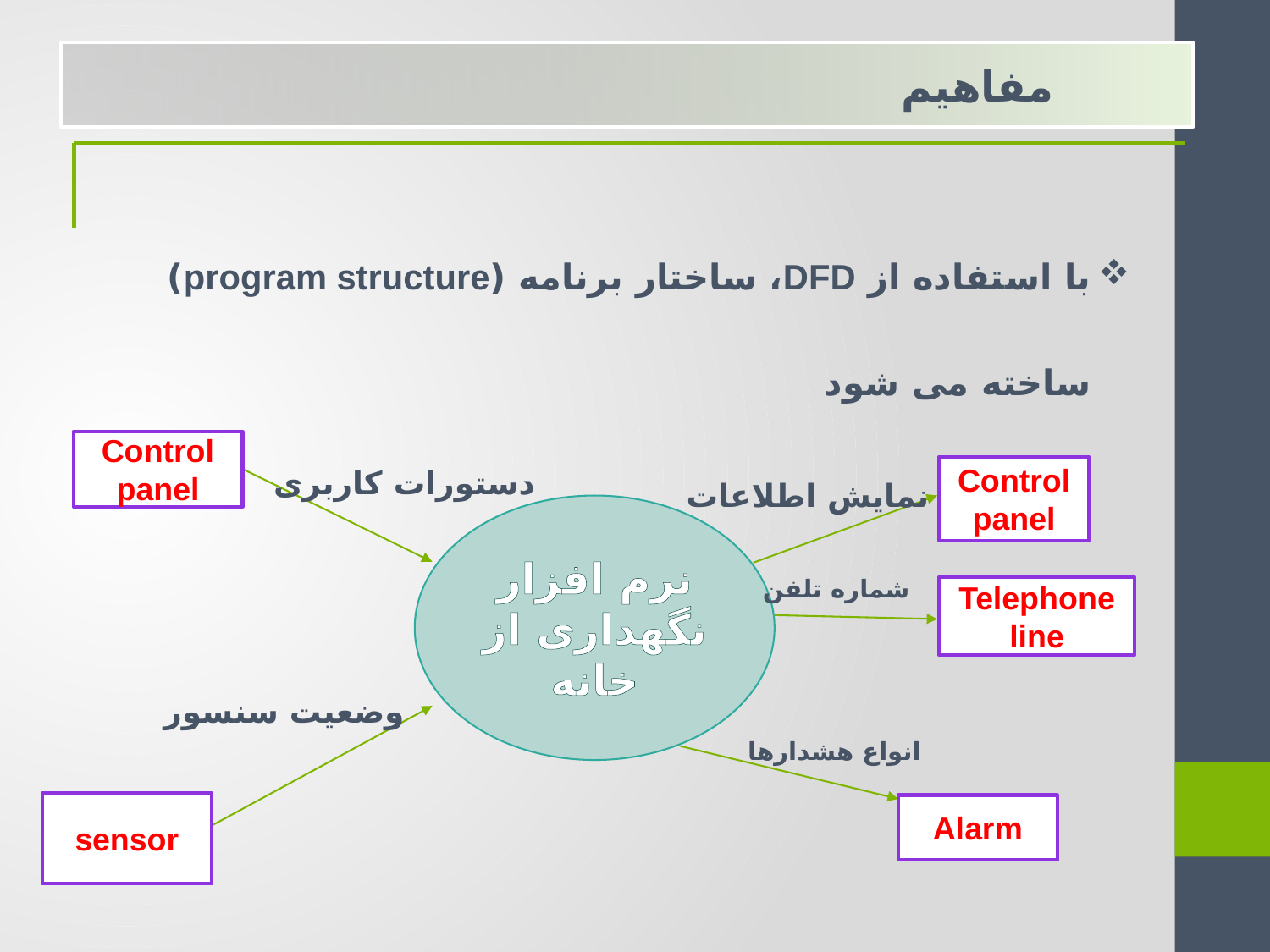

مفاهیم
با استفاده از DFD، ساختار برنامه (program structure) ساخته می شود
Control panel
دستورات کاربری
Control panel
نمایش اطلاعات
نرم افزار نگهداری از خانه
شماره تلفن
Telephone line
وضعیت سنسور
انواع هشدارها
sensor
Alarm